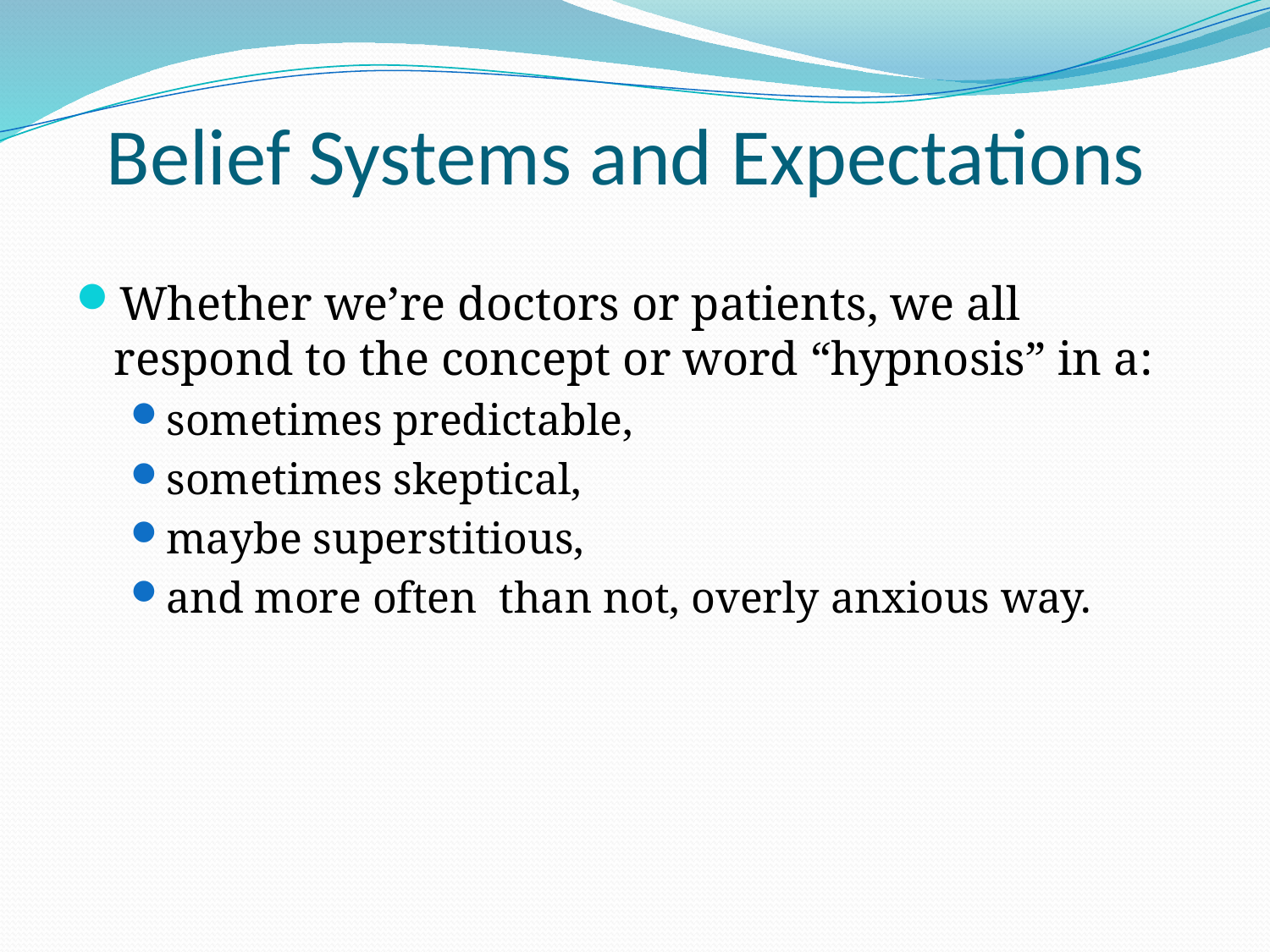

# Belief Systems and Expectations
Whether we’re doctors or patients, we all respond to the concept or word “hypnosis” in a:
sometimes predictable,
sometimes skeptical,
maybe superstitious,
and more often  than not, overly anxious way.